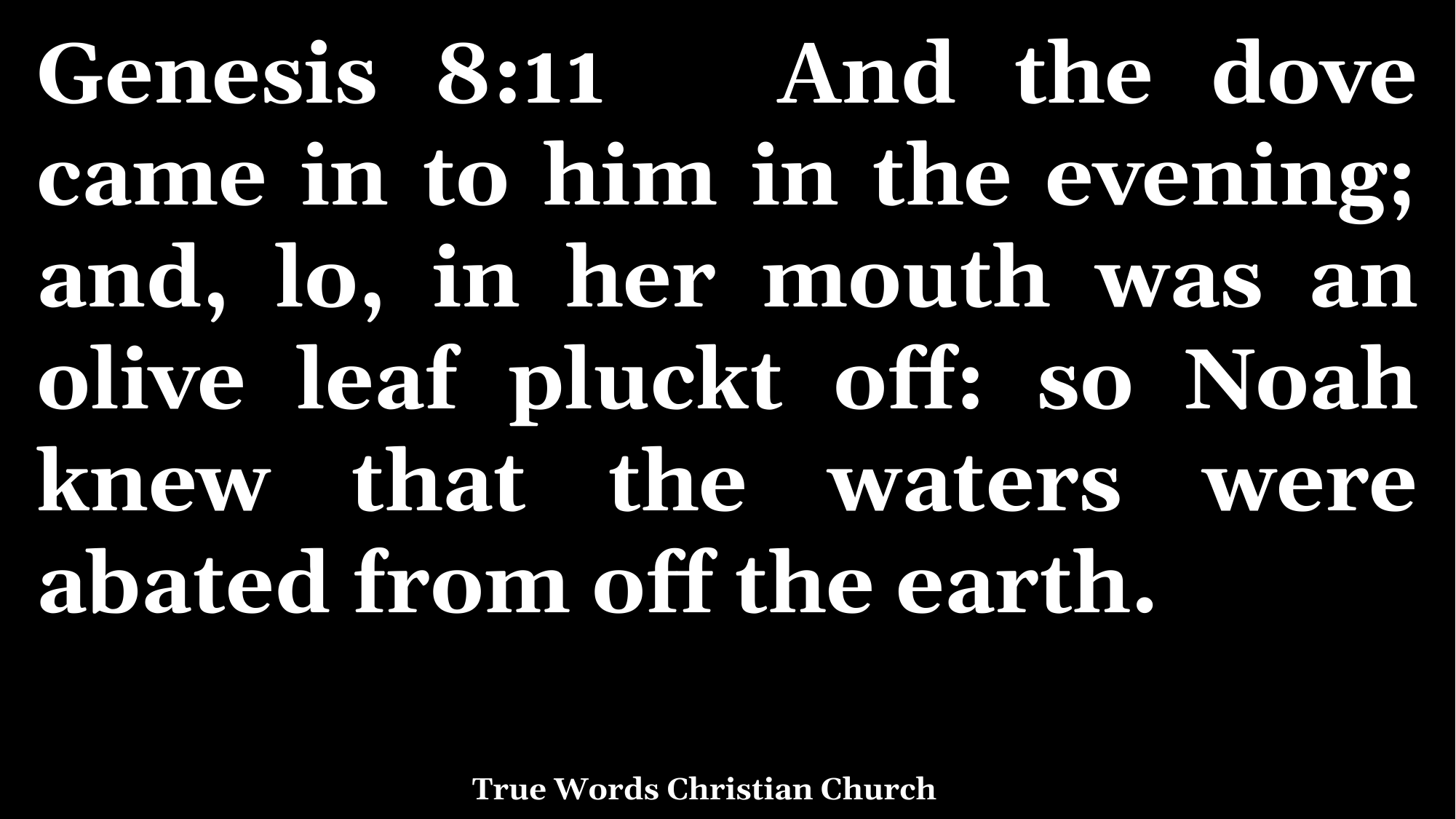

Genesis 8:11   And the dove came in to him in the evening; and, lo, in her mouth was an olive leaf pluckt off: so Noah knew that the waters were abated from off the earth.
True Words Christian Church